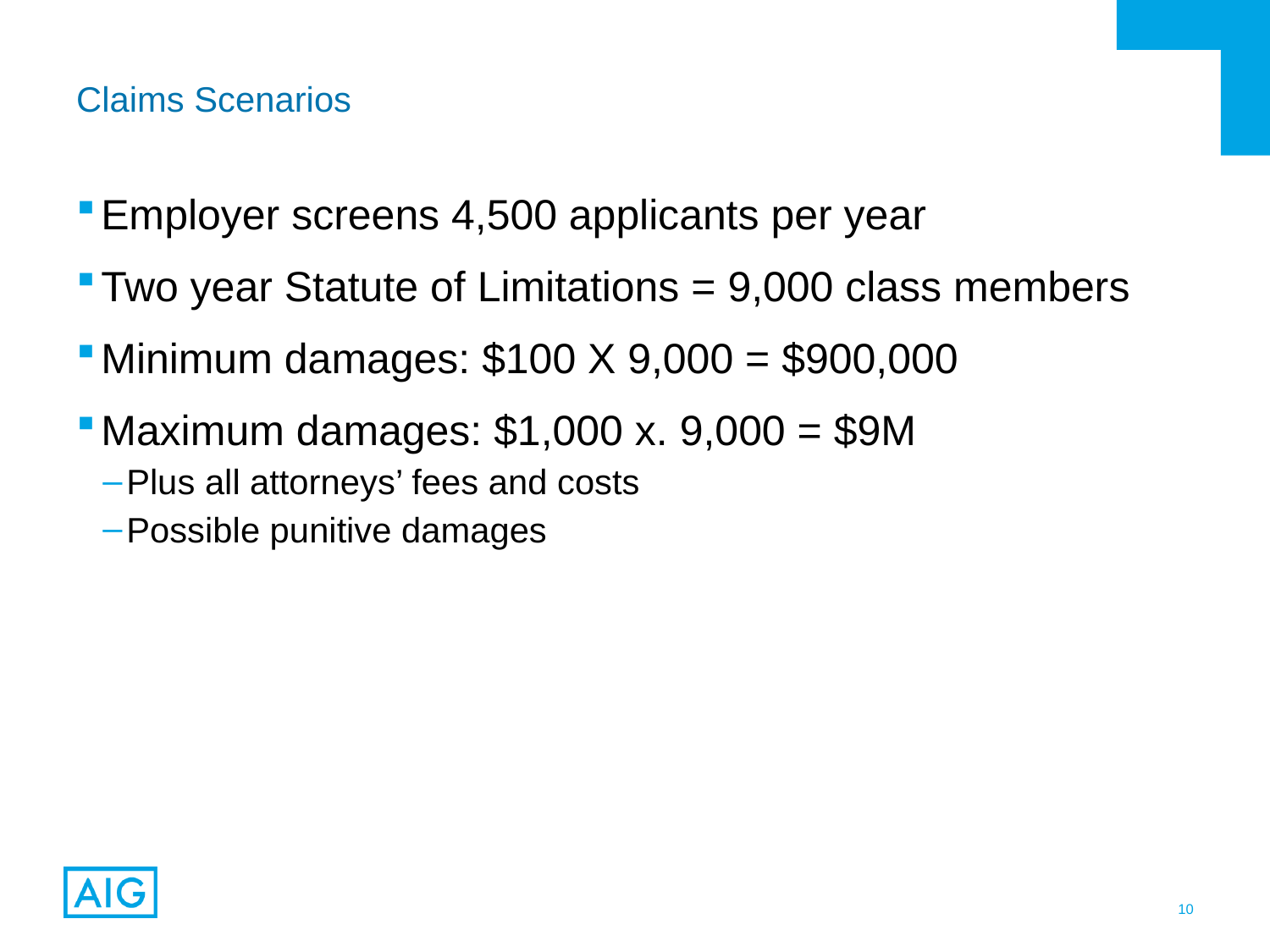

# Claims Scenarios
Employer screens 4,500 applicants per year
Two year Statute of Limitations = 9,000 class members
Minimum damages: $100 X 9,000 = $900,000
Maximum damages: $1,000 x. 9,000 = $9M
Plus all attorneys’ fees and costs
Possible punitive damages